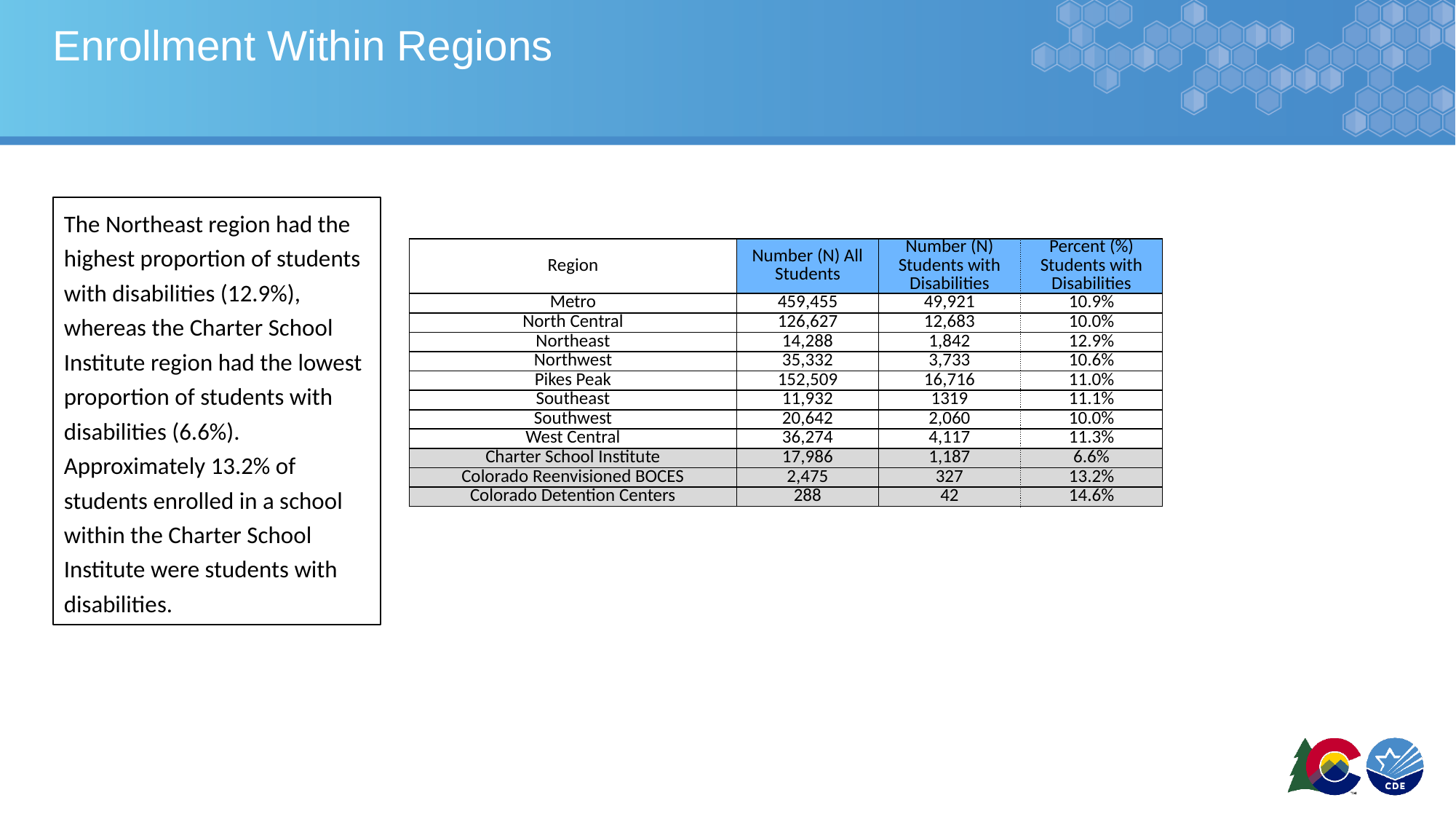

# Enrollment Within Regions
The Northeast region had the highest proportion of students with disabilities (12.9%), whereas the Charter School Institute region had the lowest proportion of students with disabilities (6.6%). Approximately 13.2% of students enrolled in a school within the Charter School Institute were students with disabilities.
| Region | Number (N) All Students | Number (N) Students with Disabilities | Percent (%) Students with Disabilities |
| --- | --- | --- | --- |
| Metro | 459,455 | 49,921 | 10.9% |
| North Central | 126,627 | 12,683 | 10.0% |
| Northeast | 14,288 | 1,842 | 12.9% |
| Northwest | 35,332 | 3,733 | 10.6% |
| Pikes Peak | 152,509 | 16,716 | 11.0% |
| Southeast | 11,932 | 1319 | 11.1% |
| Southwest | 20,642 | 2,060 | 10.0% |
| West Central | 36,274 | 4,117 | 11.3% |
| Charter School Institute | 17,986 | 1,187 | 6.6% |
| Colorado Reenvisioned BOCES | 2,475 | 327 | 13.2% |
| Colorado Detention Centers | 288 | 42 | 14.6% |